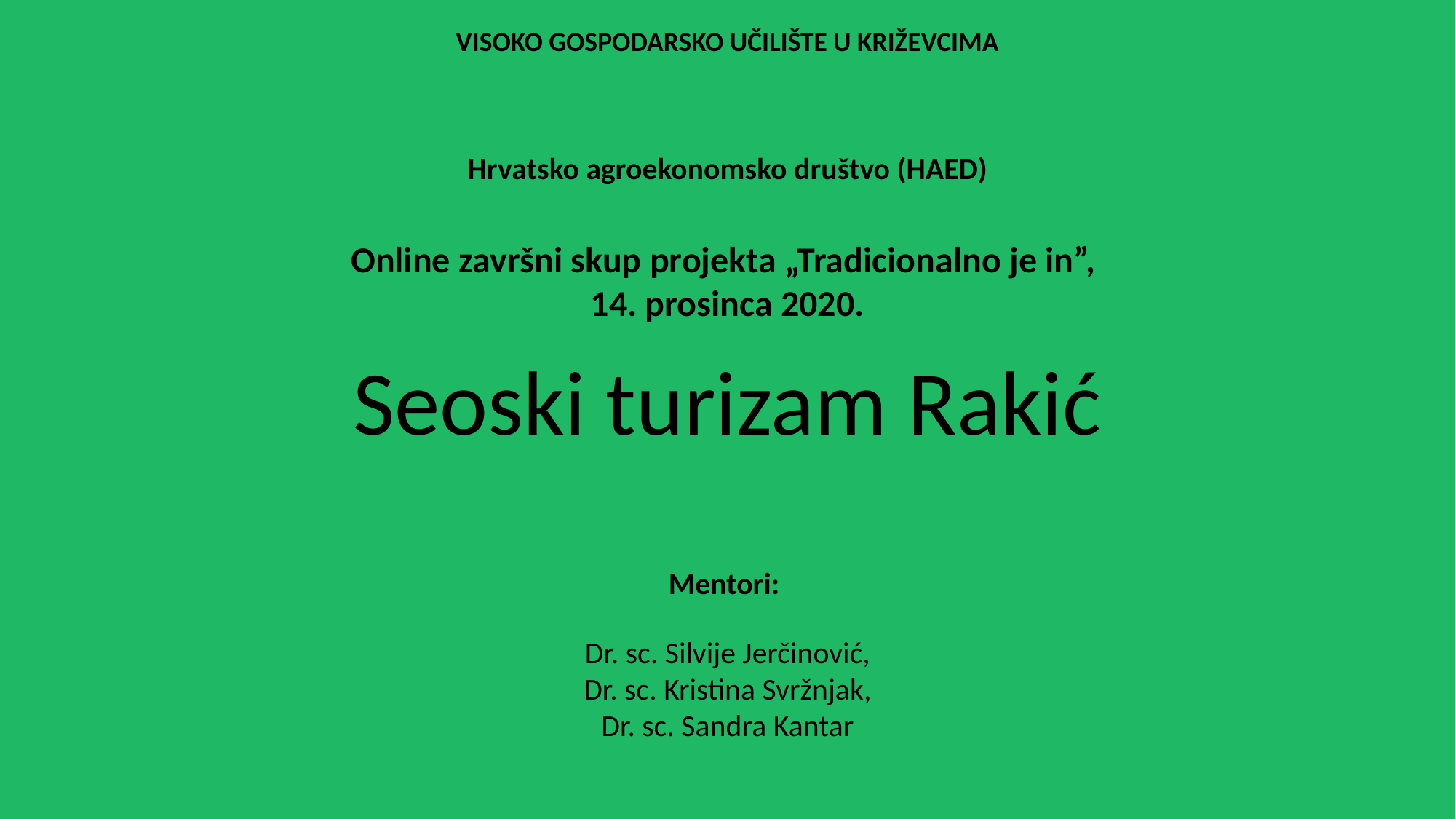

VISOKO GOSPODARSKO UČILIŠTE U KRIŽEVCIMA
Hrvatsko agroekonomsko društvo (HAED)

Online završni skup projekta „Tradicionalno je in”,
14. prosinca 2020.
# Seoski turizam Rakić
Mentori:

Dr. sc. Silvije Jerčinović,
Dr. sc. Kristina Svržnjak,
Dr. sc. Sandra Kantar